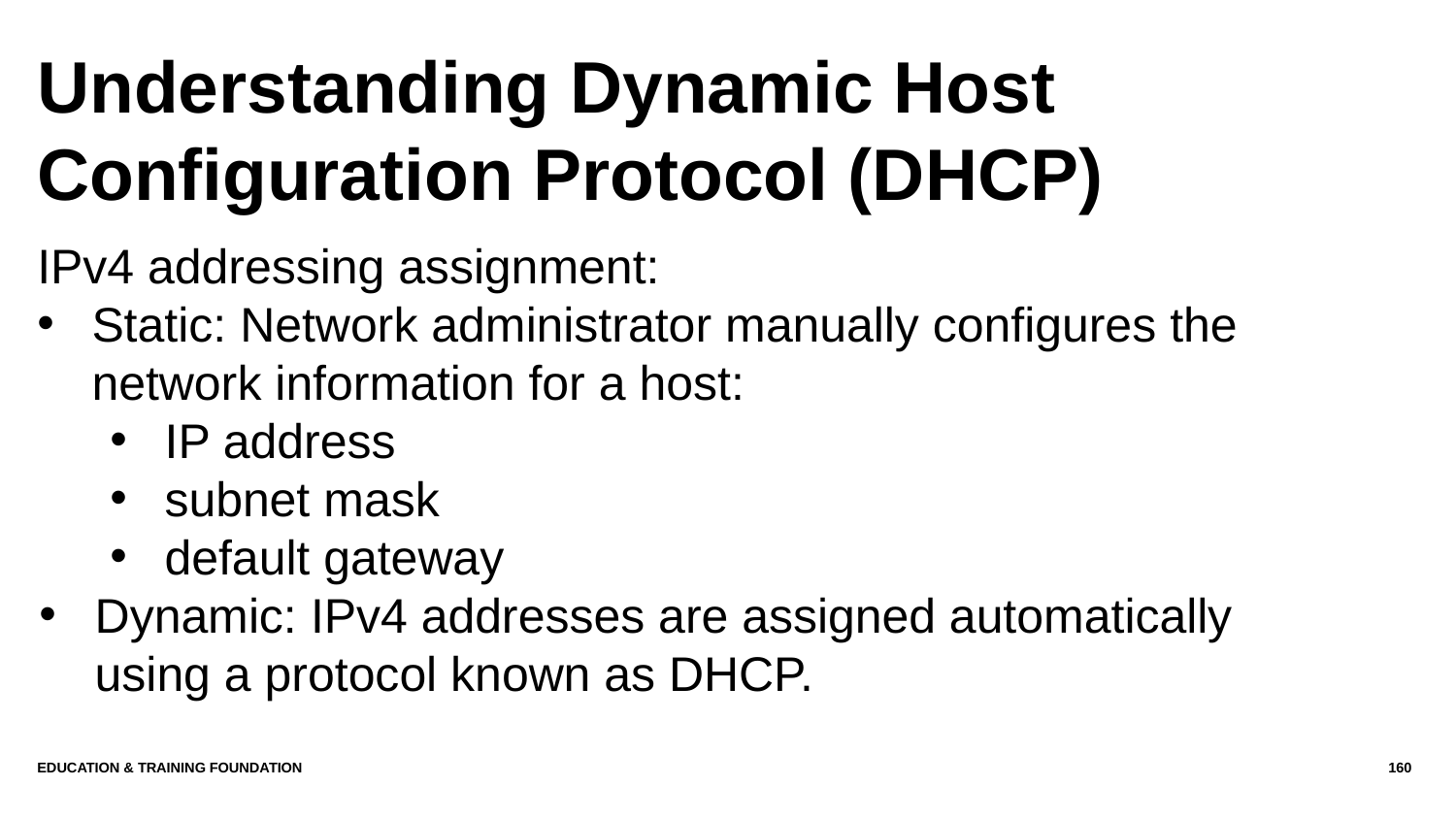

# Understanding Dynamic Host Configuration Protocol (DHCP)
IPv4 addressing assignment:
Static: Network administrator manually configures the network information for a host:
IP address
subnet mask
default gateway
Dynamic: IPv4 addresses are assigned automatically using a protocol known as DHCP.

Education & Training Foundation
160